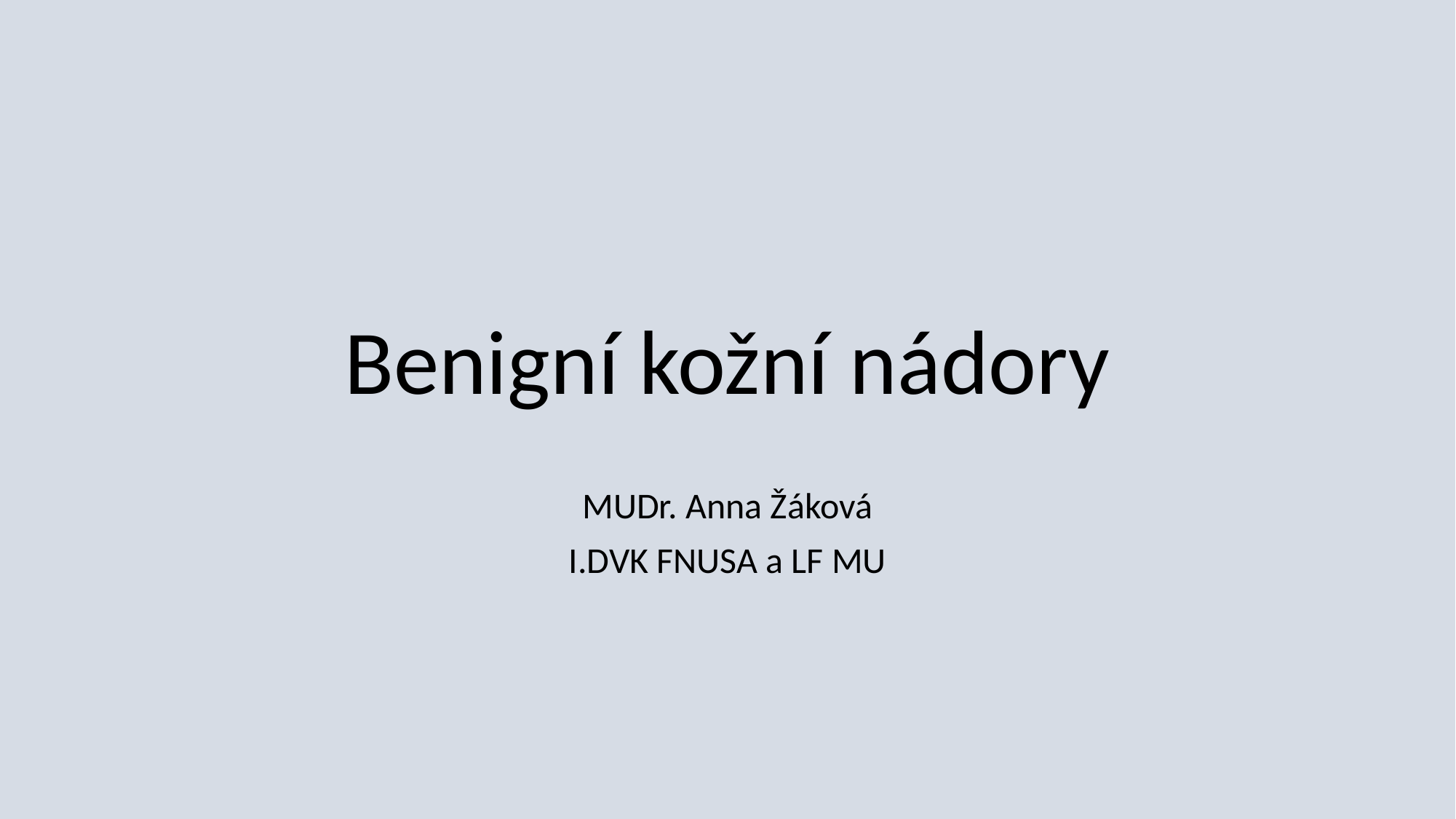

# Benigní kožní nádory
MUDr. Anna Žáková
I.DVK FNUSA a LF MU